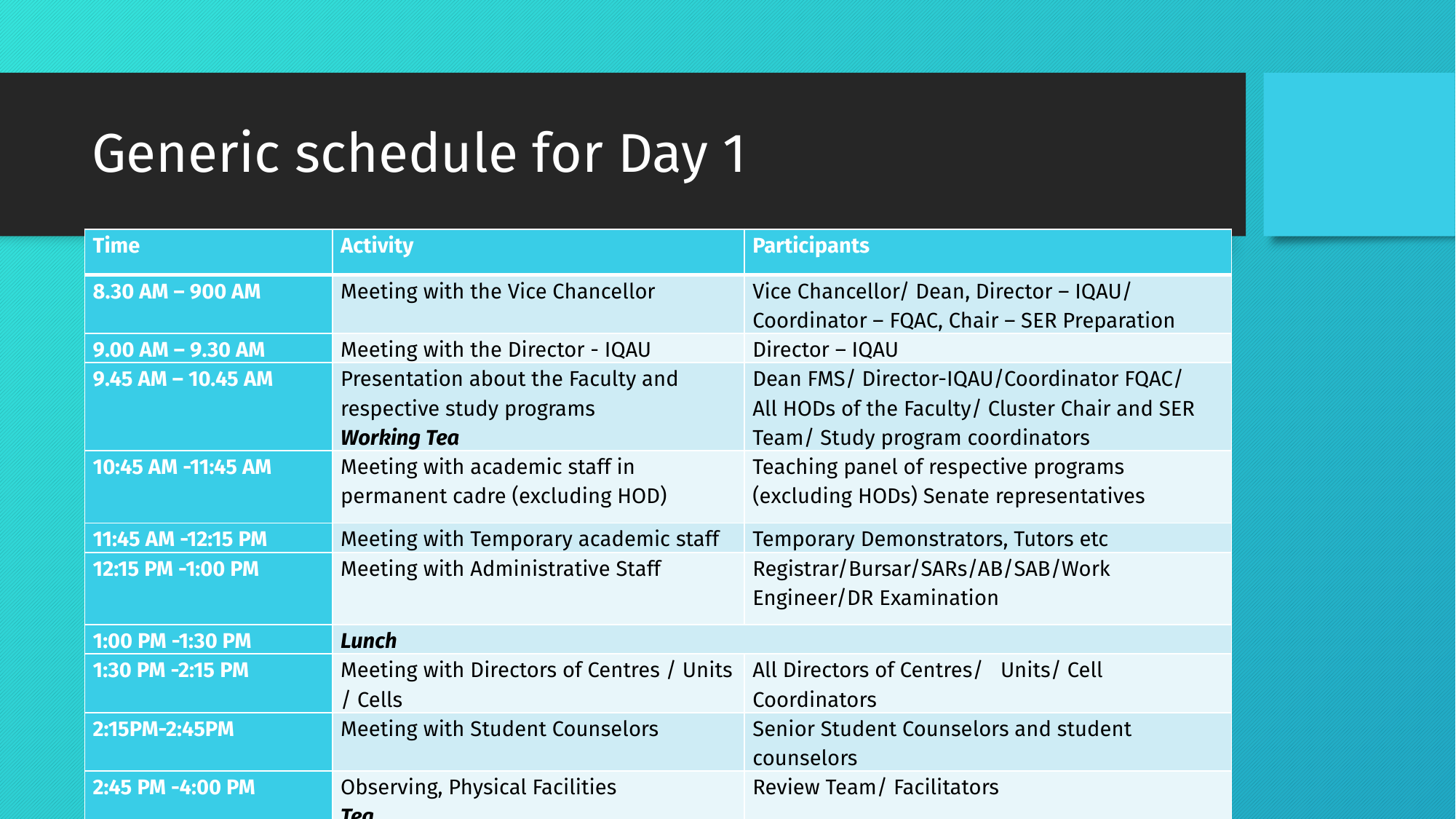

# Generic schedule for Day 1
| Time | Activity | Participants |
| --- | --- | --- |
| 8.30 AM – 900 AM | Meeting with the Vice Chancellor | Vice Chancellor/ Dean, Director – IQAU/ Coordinator – FQAC, Chair – SER Preparation |
| 9.00 AM – 9.30 AM | Meeting with the Director - IQAU | Director – IQAU |
| 9.45 AM – 10.45 AM | Presentation about the Faculty and respective study programs Working Tea | Dean FMS/ Director-IQAU/Coordinator FQAC/ All HODs of the Faculty/ Cluster Chair and SER Team/ Study program coordinators |
| 10:45 AM -11:45 AM | Meeting with academic staff in permanent cadre (excluding HOD) | Teaching panel of respective programs (excluding HODs) Senate representatives |
| 11:45 AM -12:15 PM | Meeting with Temporary academic staff | Temporary Demonstrators, Tutors etc |
| 12:15 PM -1:00 PM | Meeting with Administrative Staff | Registrar/Bursar/SARs/AB/SAB/Work Engineer/DR Examination |
| 1:00 PM -1:30 PM | Lunch |  |
| 1:30 PM -2:15 PM | Meeting with Directors of Centres / Units / Cells | All Directors of Centres/ Units/ Cell Coordinators |
| 2:15PM-2:45PM | Meeting with Student Counselors | Senior Student Counselors and student counselors |
| 2:45 PM -4:00 PM | Observing, Physical Facilities Tea | Review Team/ Facilitators |